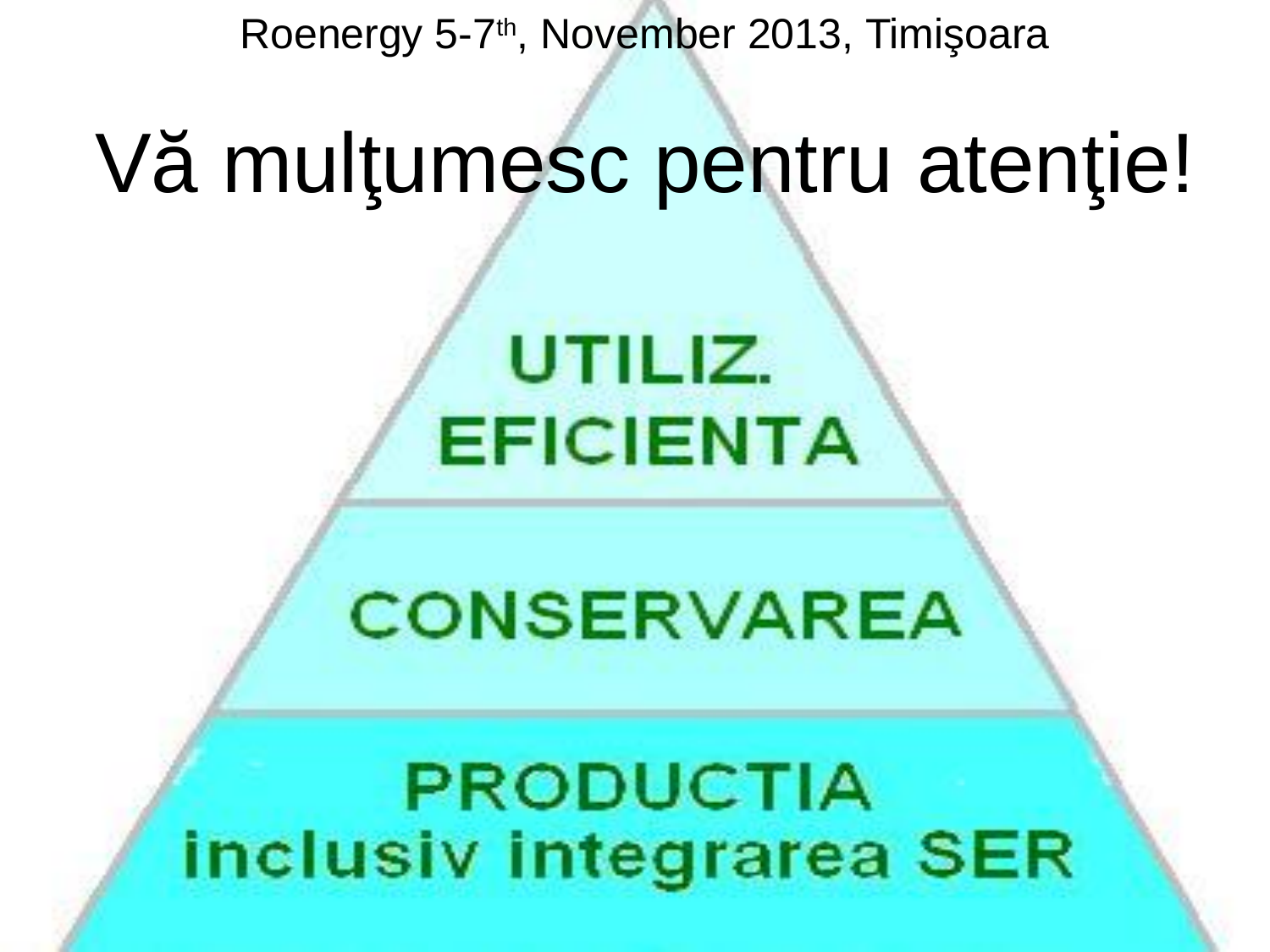

Roenergy 5-7th, November 2013, Timişoara

Vă mulţumesc pentru atenţie!